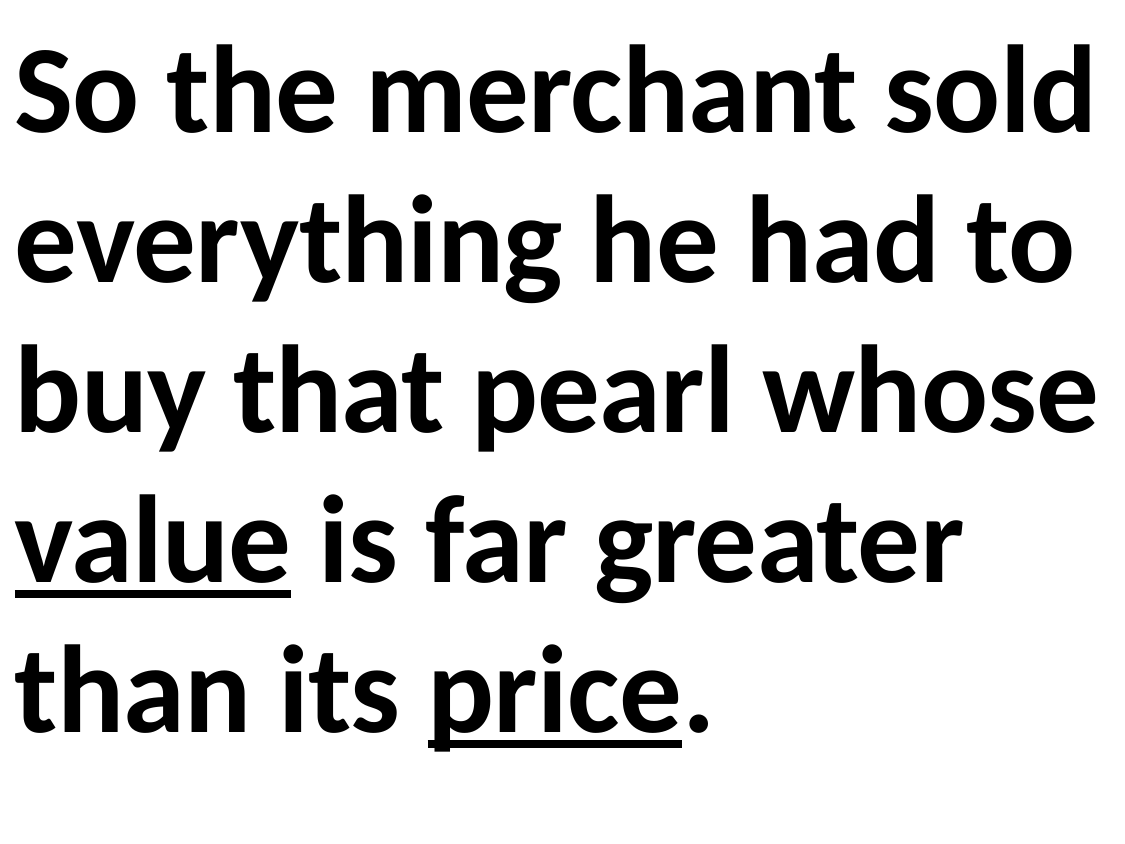

So the merchant sold everything he had to buy that pearl whose value is far greater than its price.